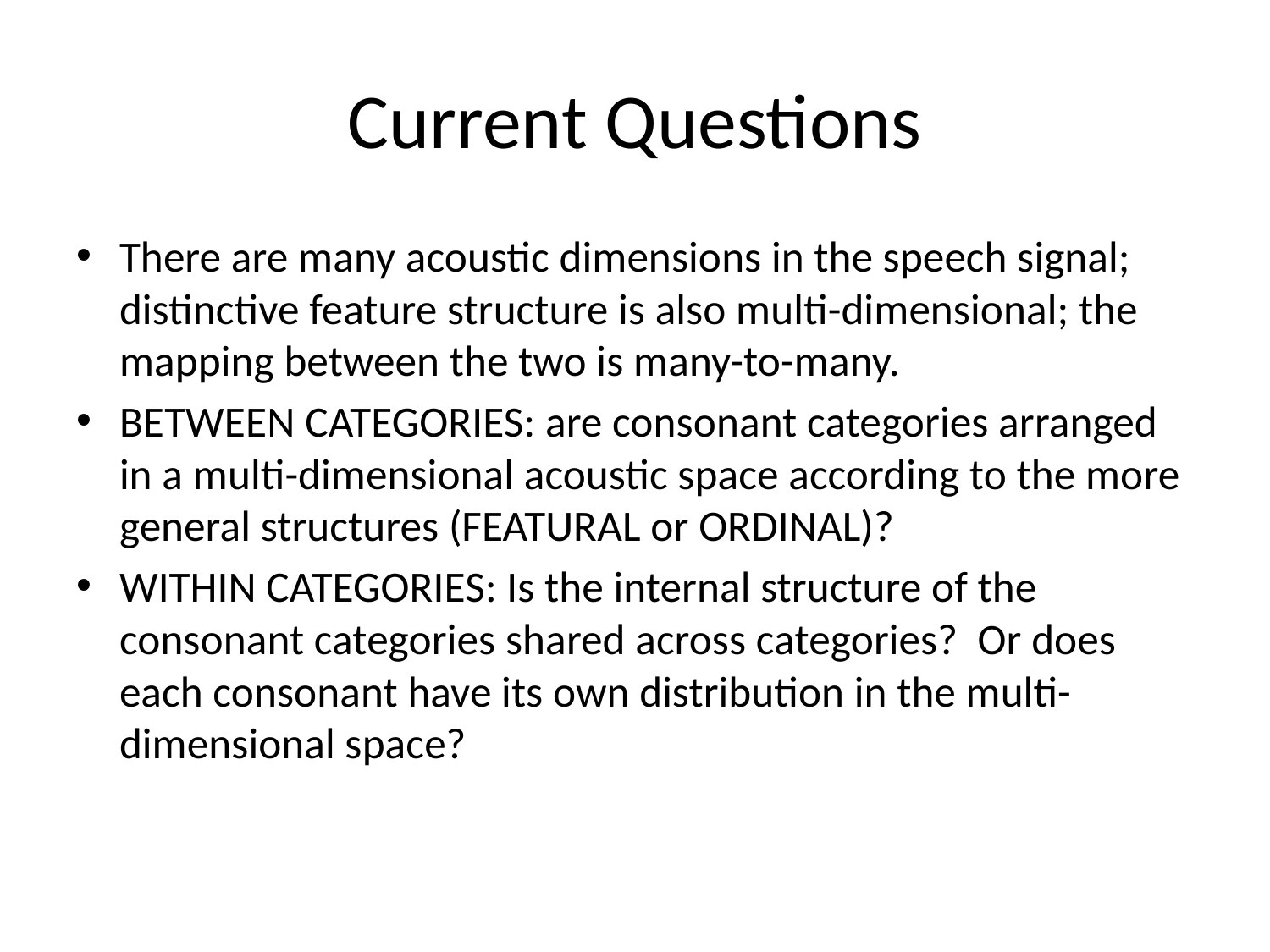

# Current Questions
There are many acoustic dimensions in the speech signal; distinctive feature structure is also multi-dimensional; the mapping between the two is many-to-many.
BETWEEN CATEGORIES: are consonant categories arranged in a multi-dimensional acoustic space according to the more general structures (FEATURAL or ORDINAL)?
WITHIN CATEGORIES: Is the internal structure of the consonant categories shared across categories?  Or does each consonant have its own distribution in the multi-dimensional space?